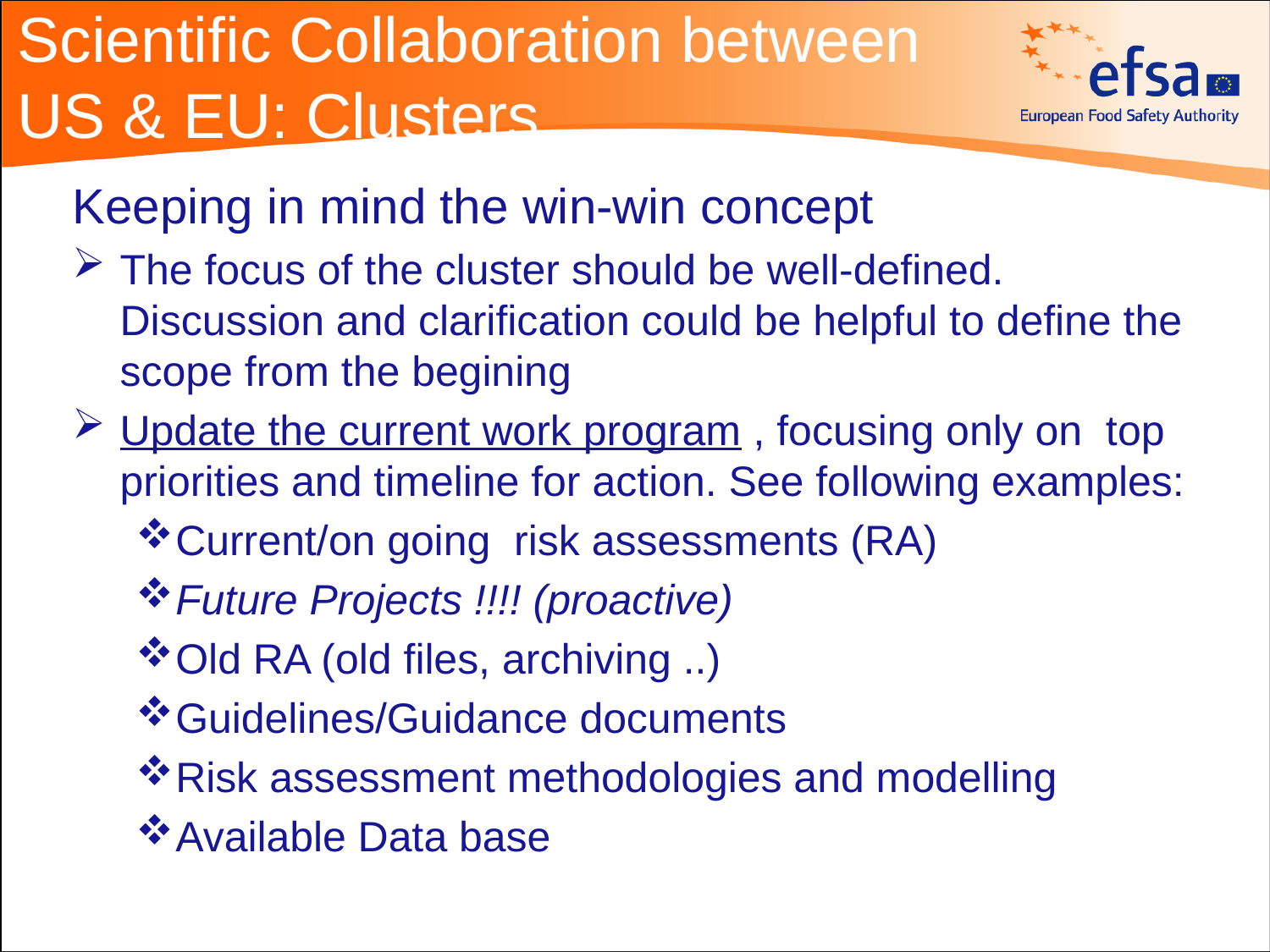

Scientific Collaboration between US & EU: Clusters
Keeping in mind the win-win concept
The focus of the cluster should be well-defined. Discussion and clarification could be helpful to define the scope from the begining
Update the current work program , focusing only on  top priorities and timeline for action. See following examples:
Current/on going  risk assessments (RA)
Future Projects !!!! (proactive)
Old RA (old files, archiving ..)
Guidelines/Guidance documents
Risk assessment methodologies and modelling
Available Data base